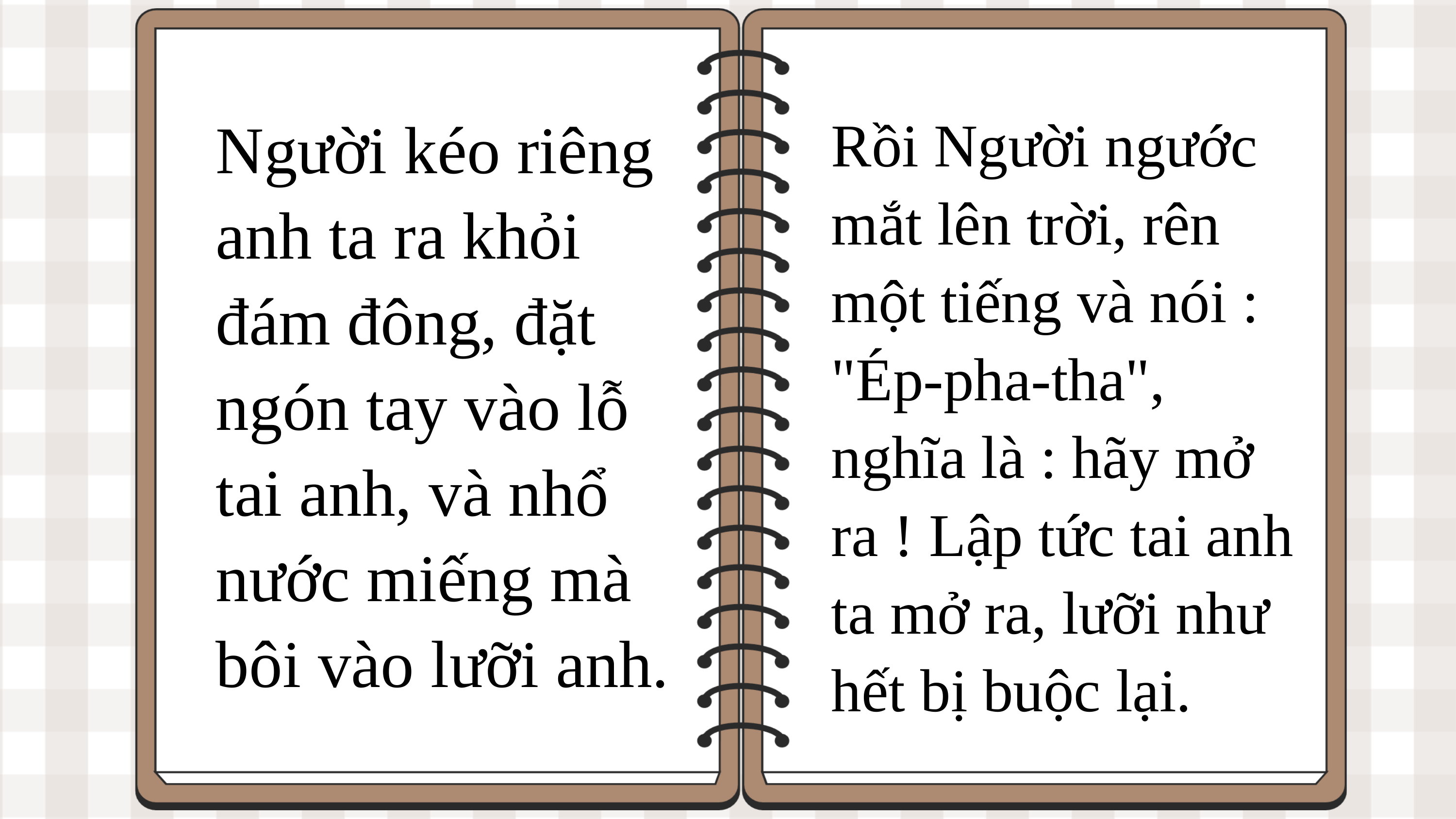

Người kéo riêng anh ta ra khỏi đám đông, đặt ngón tay vào lỗ tai anh, và nhổ nước miếng mà bôi vào lưỡi anh.
Rồi Người ngước mắt lên trời, rên một tiếng và nói : "Ép-pha-tha", nghĩa là : hãy mở ra ! Lập tức tai anh ta mở ra, lưỡi như hết bị buộc lại.